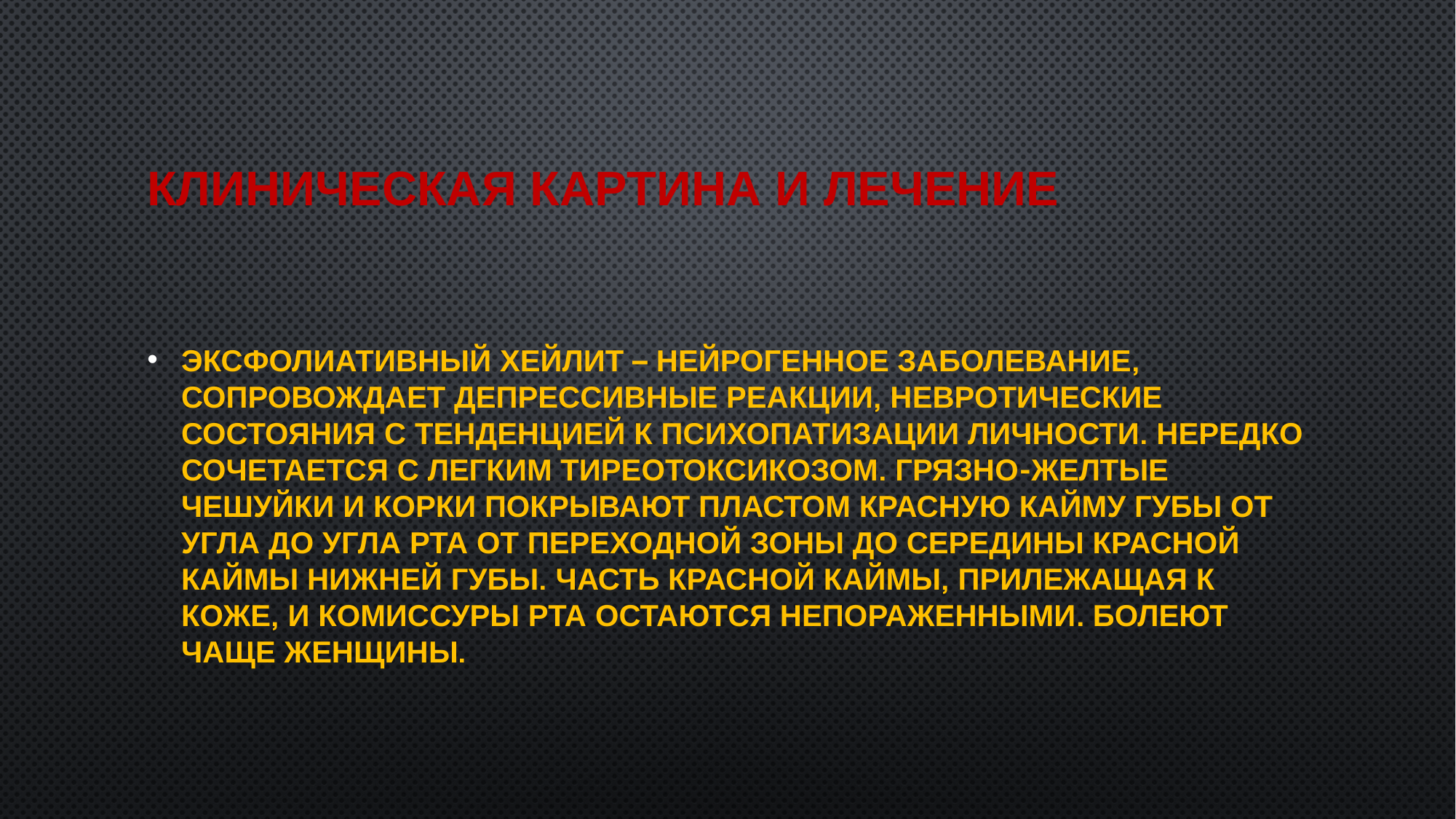

# Клиническая картина и лечение
Эксфолиативный хейлит – нейрогенное заболевание, сопровождает депрессивные реакции, невротические состояния с тенденцией к психопатизации личности. Нередко сочетается с легким тиреотоксикозом. Грязно-желтые чешуйки и корки покрывают пластом красную кайму губы от угла до угла рта от переходной зоны до середины красной каймы нижней губы. Часть красной каймы, прилежащая к коже, и комиссуры рта остаются непораженными. Болеют чаще женщины.